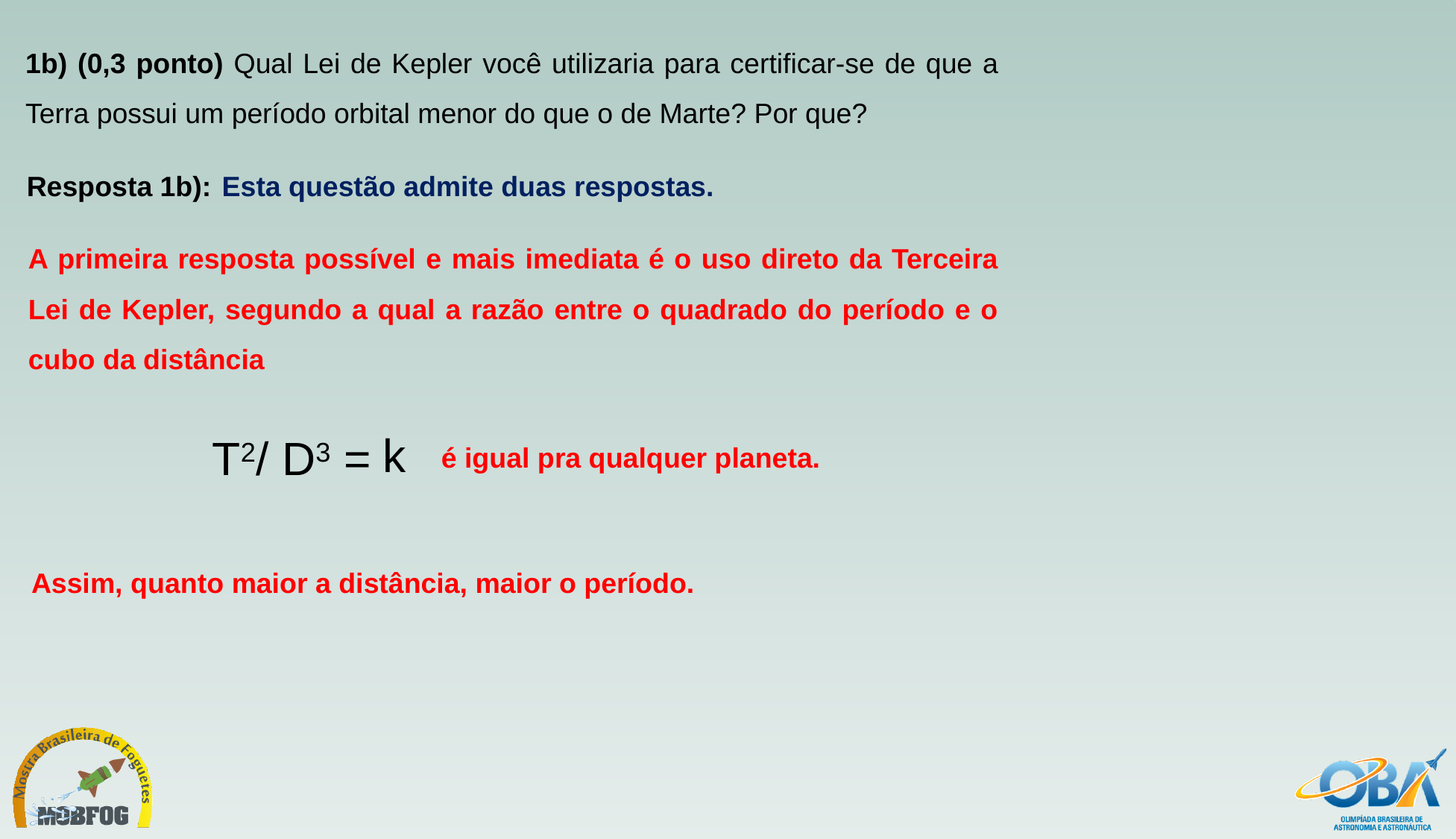

1b) (0,3 ponto) Qual Lei de Kepler você utilizaria para certificar-se de que a Terra possui um período orbital menor do que o de Marte? Por que?
Resposta 1b):
Esta questão admite duas respostas.
A primeira resposta possível e mais imediata é o uso direto da Terceira Lei de Kepler, segundo a qual a razão entre o quadrado do período e o cubo da distância
k
T2/
D3 =
é igual pra qualquer planeta.
Assim, quanto maior a distância, maior o período.